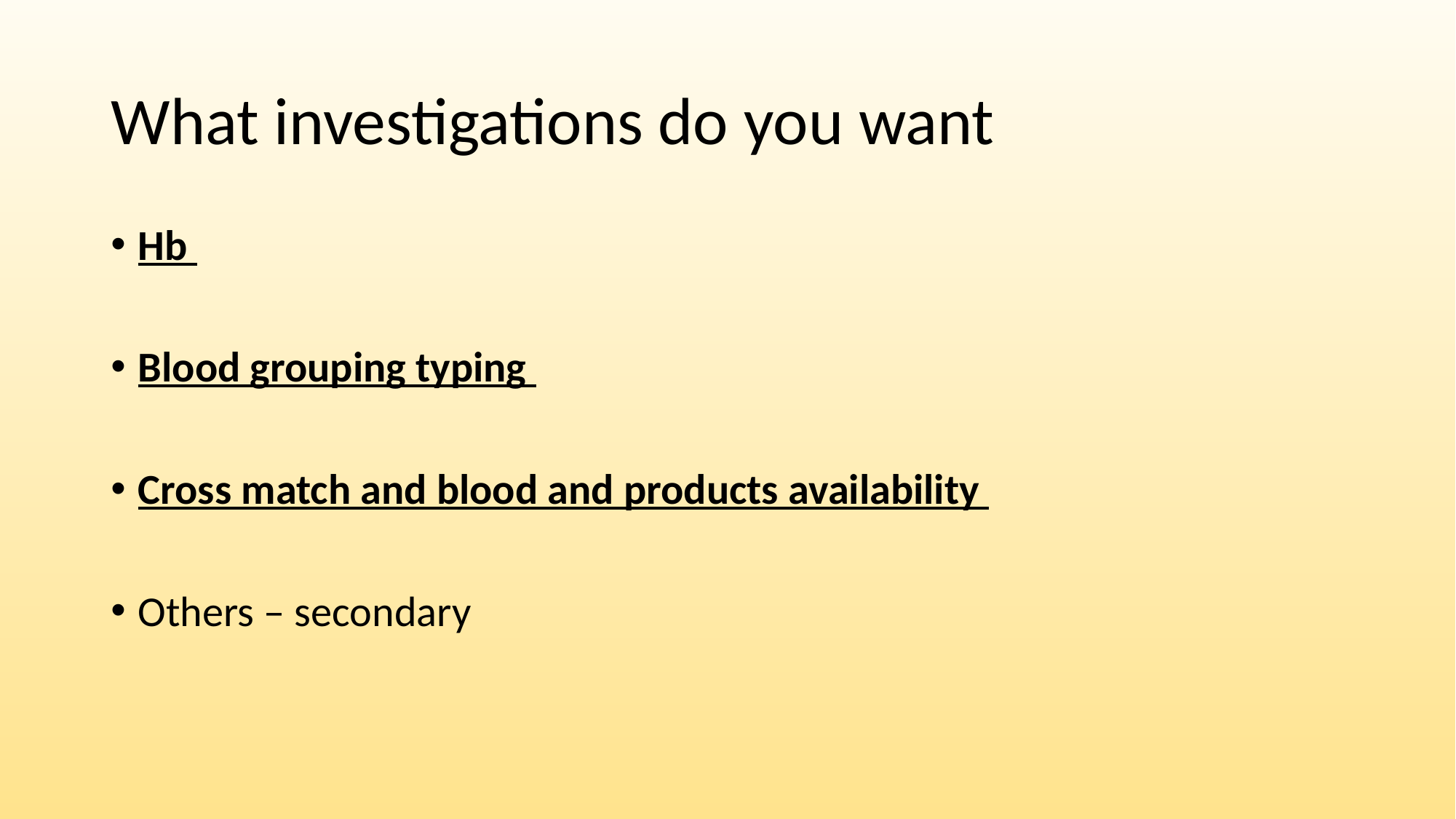

# What investigations do you want
Hb

Blood grouping typing

Cross match and blood and products availability

Others – secondary